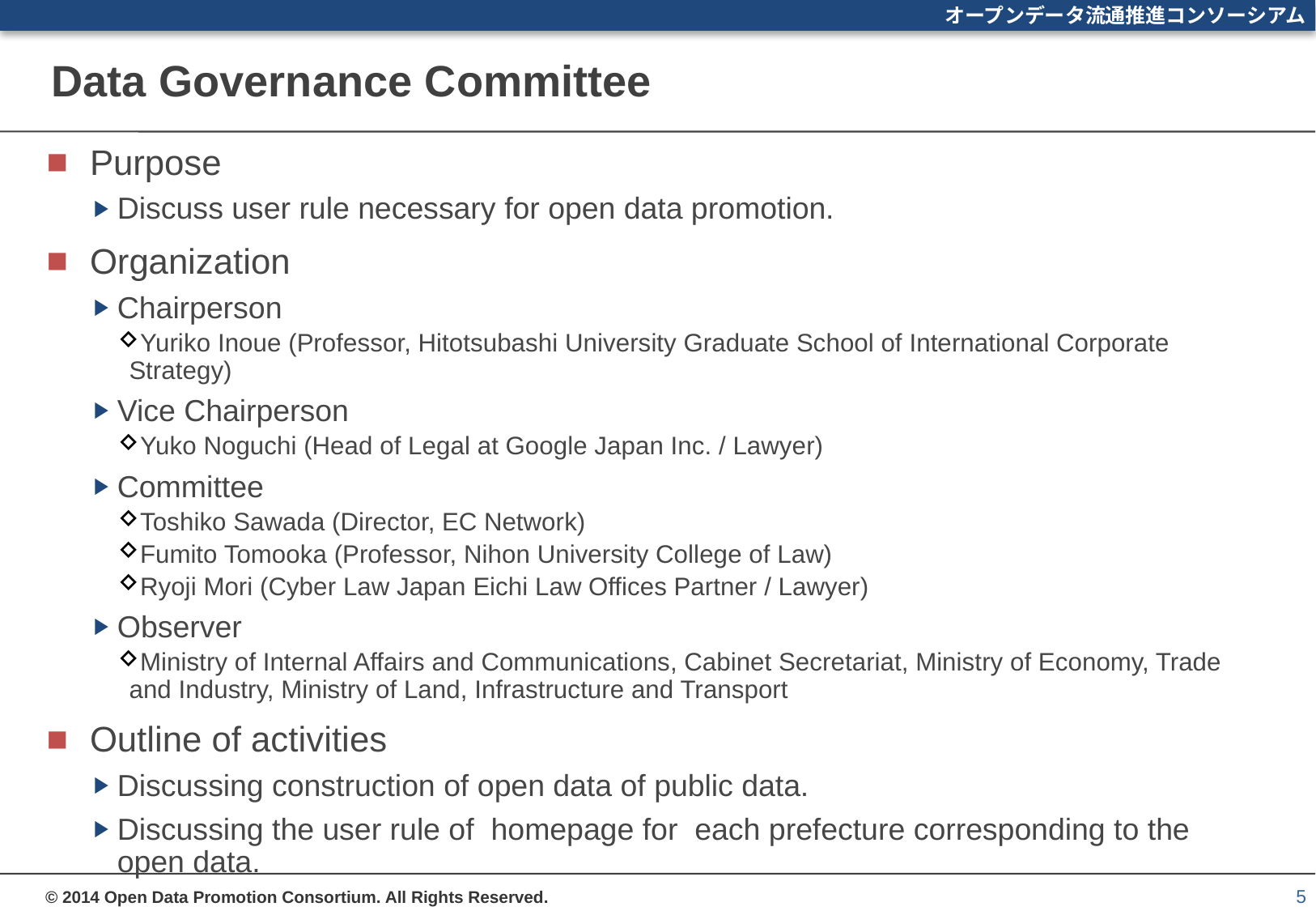

# Data Governance Committee
Purpose
Discuss user rule necessary for open data promotion.
Organization
Chairperson
Yuriko Inoue (Professor, Hitotsubashi University Graduate School of International Corporate Strategy)
Vice Chairperson
Yuko Noguchi (Head of Legal at Google Japan Inc. / Lawyer)
Committee
Toshiko Sawada (Director, EC Network)
Fumito Tomooka (Professor, Nihon University College of Law)
Ryoji Mori (Cyber Law Japan Eichi Law Offices Partner / Lawyer)
Observer
Ministry of Internal Affairs and Communications, Cabinet Secretariat, Ministry of Economy, Trade and Industry, Ministry of Land, Infrastructure and Transport
Outline of activities
Discussing construction of open data of public data.
Discussing the user rule of  homepage for  each prefecture corresponding to the open data.
5